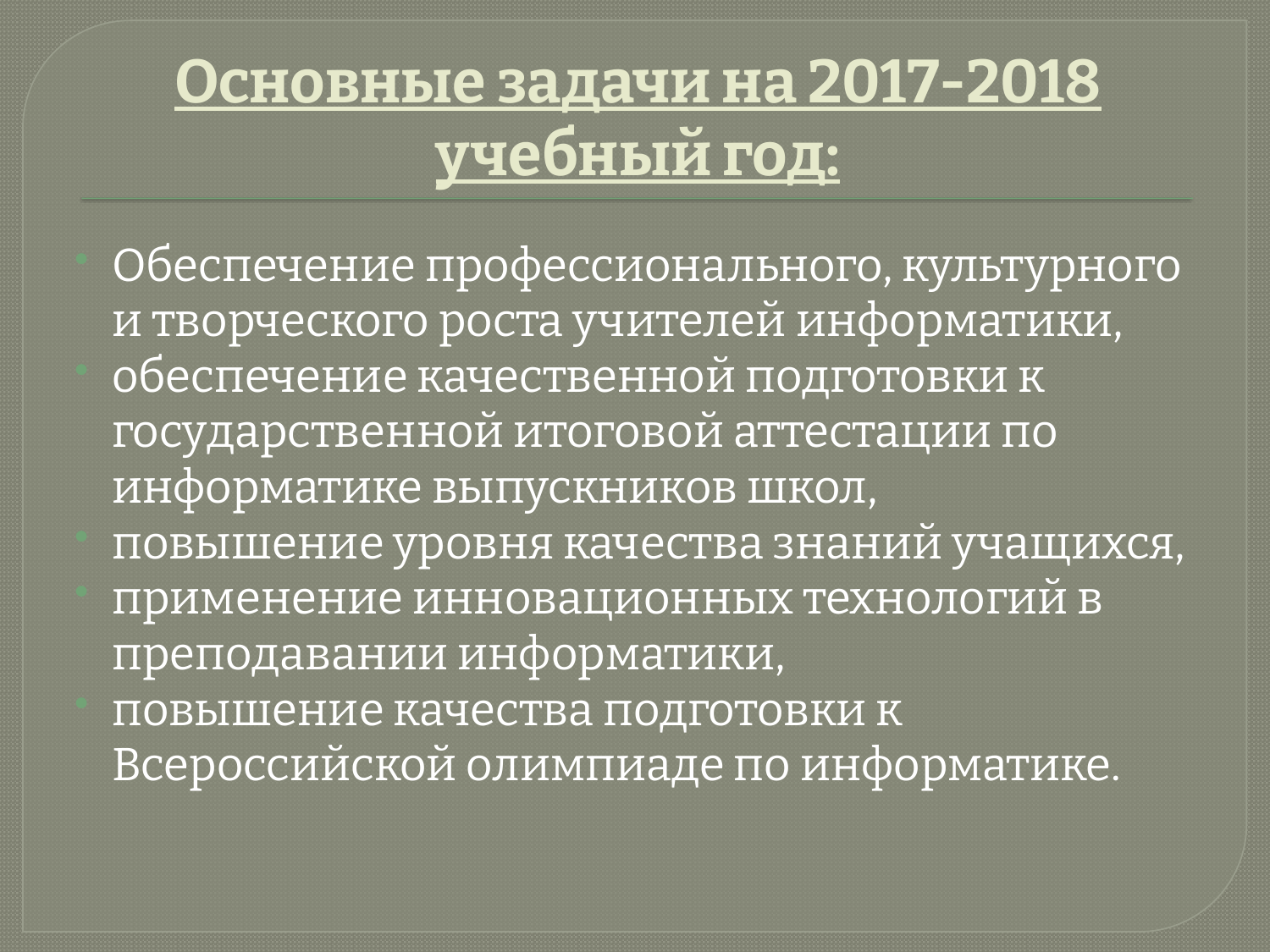

# Основные задачи на 2017-2018 учебный год:
Обеспечение профессионального, культурного и творческого роста учителей информатики,
обеспечение качественной подготовки к государственной итоговой аттестации по информатике выпускников школ,
повышение уровня качества знаний учащихся,
применение инновационных технологий в преподавании информатики,
повышение качества подготовки к Всероссийской олимпиаде по информатике.